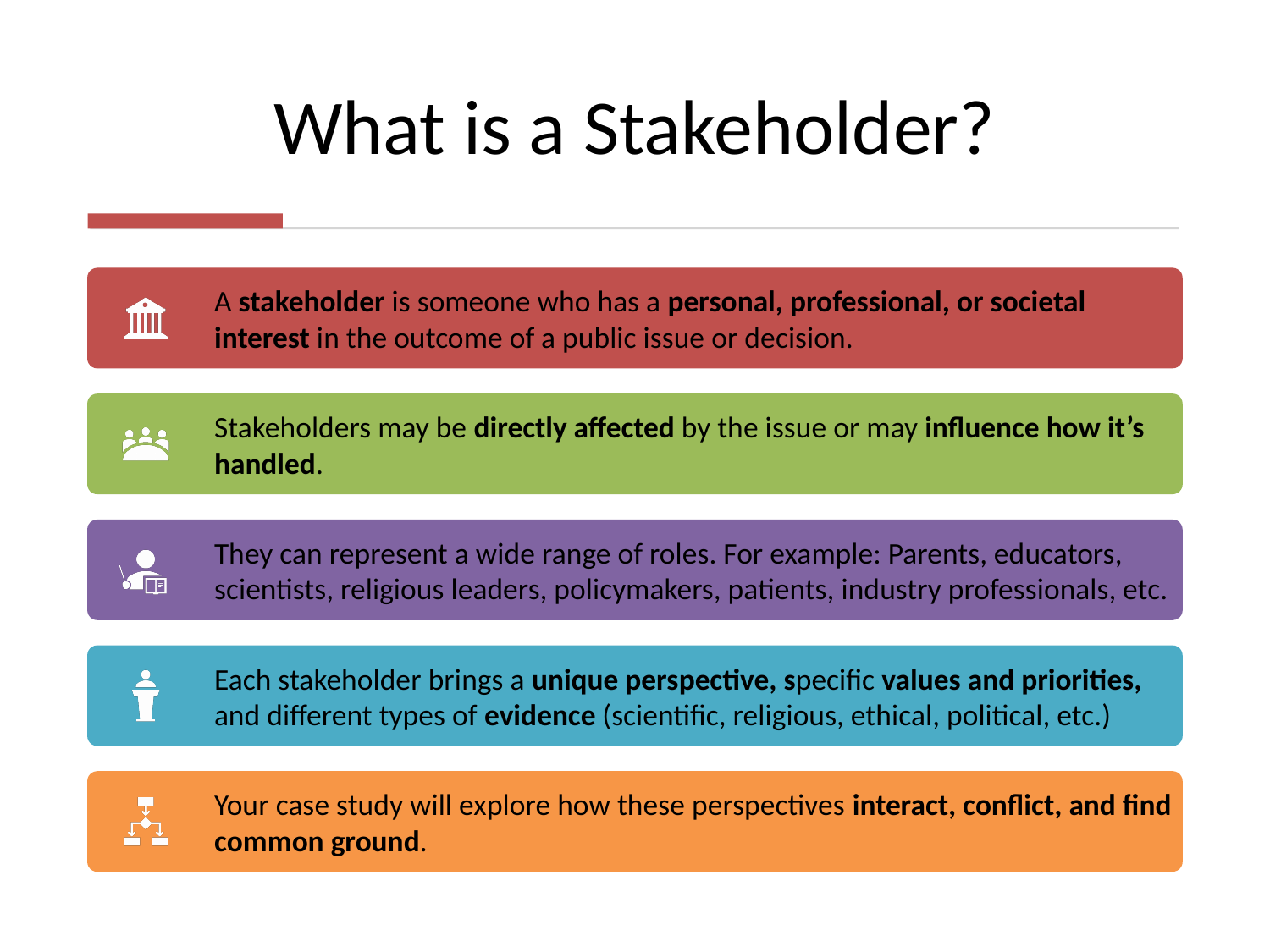

# What is a Stakeholder?

A stakeholder is someone who has a personal, professional, or societal interest in the outcome of a public issue or decision.
Stakeholders may be directly affected by the issue or may influence how it’s handled.
They can represent a wide range of roles. For example: Parents, educators, scientists, religious leaders, policymakers, patients, industry professionals, etc.
Each stakeholder brings a unique perspective, specific values and priorities, and different types of evidence (scientific, religious, ethical, political, etc.)
Your case study will explore how these perspectives interact, conflict, and find common ground.